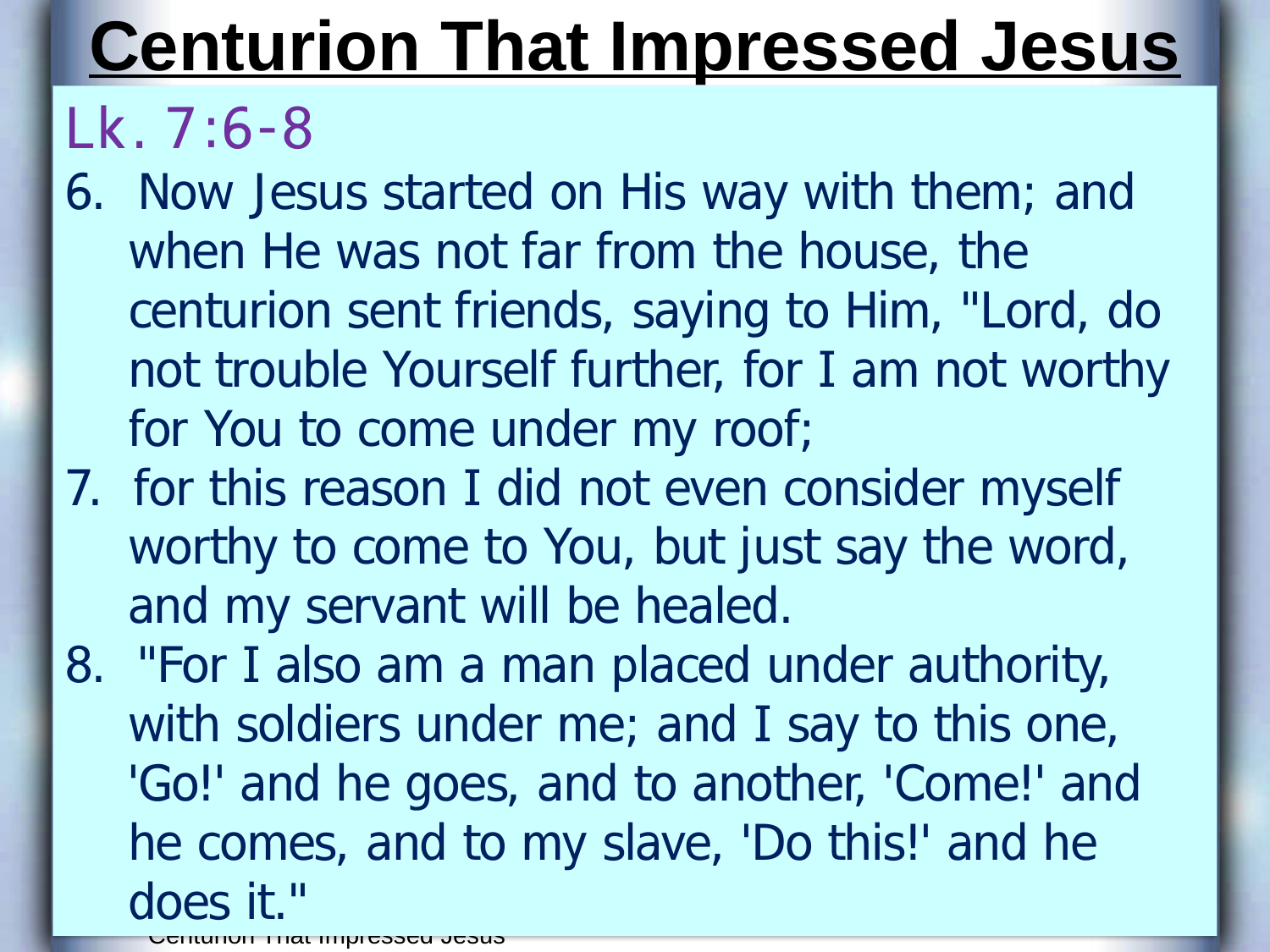

# Centurion That Impressed Jesus
Lk. 7:6-8
6.  Now Jesus started on His way with them; and when He was not far from the house, the centurion sent friends, saying to Him, "Lord, do not trouble Yourself further, for I am not worthy for You to come under my roof;
7.  for this reason I did not even consider myself worthy to come to You, but just say the word, and my servant will be healed.
8.  "For I also am a man placed under authority, with soldiers under me; and I say to this one, 'Go!' and he goes, and to another, 'Come!' and he comes, and to my slave, 'Do this!' and he does it."
Centurion That Impressed Jesus